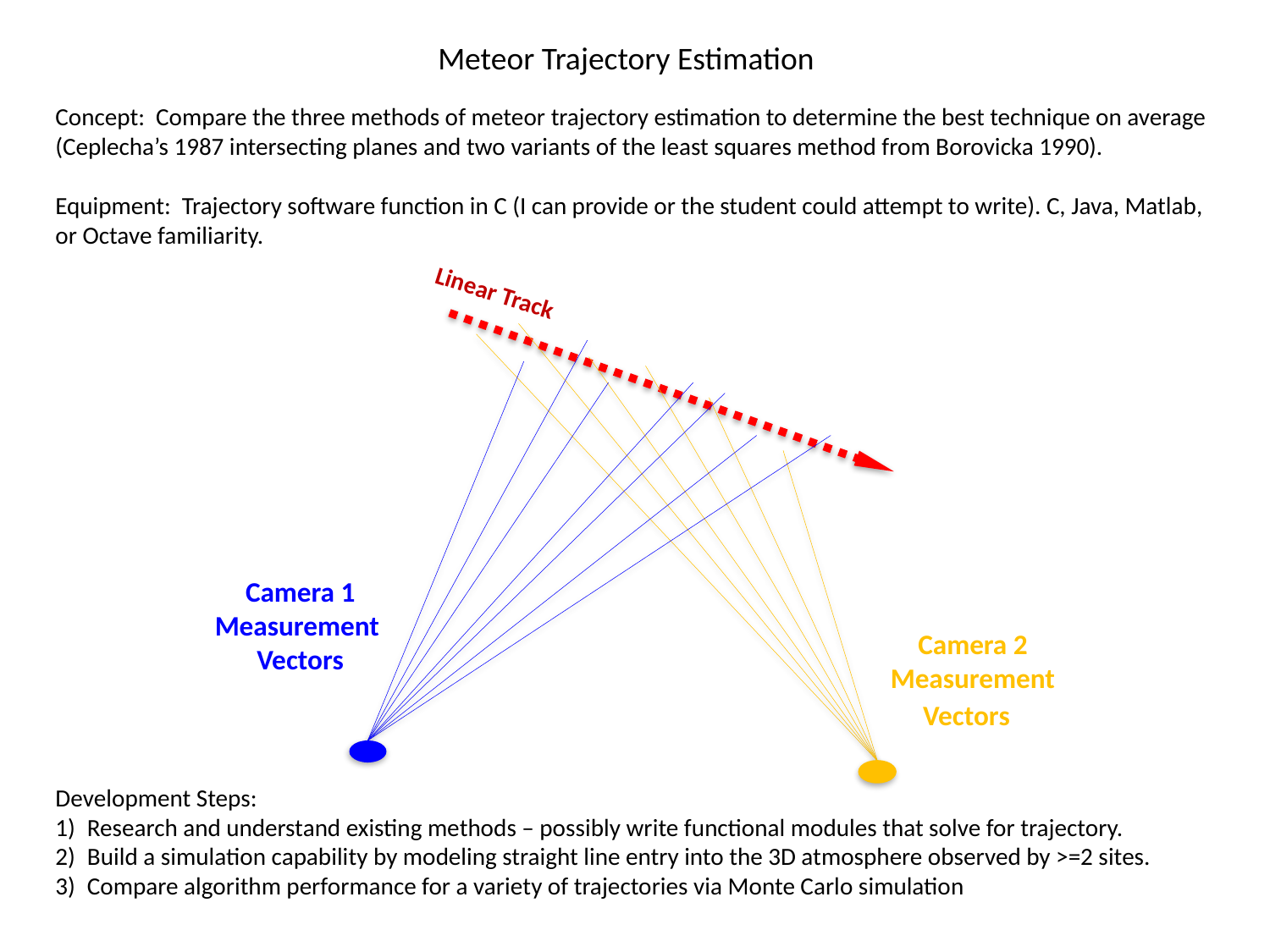

Meteor Trajectory Estimation
Concept:  Compare the three methods of meteor trajectory estimation to determine the best technique on average (Ceplecha’s 1987 intersecting planes and two variants of the least squares method from Borovicka 1990).

Equipment:  Trajectory software function in C (I can provide or the student could attempt to write). C, Java, Matlab, or Octave familiarity.

Development Steps:
Research and understand existing methods – possibly write functional modules that solve for trajectory.
Build a simulation capability by modeling straight line entry into the 3D atmosphere observed by >=2 sites.
Compare algorithm performance for a variety of trajectories via Monte Carlo simulation
Linear Track
Camera 1
Measurement
Vectors
Camera 2
Measurement
Vectors